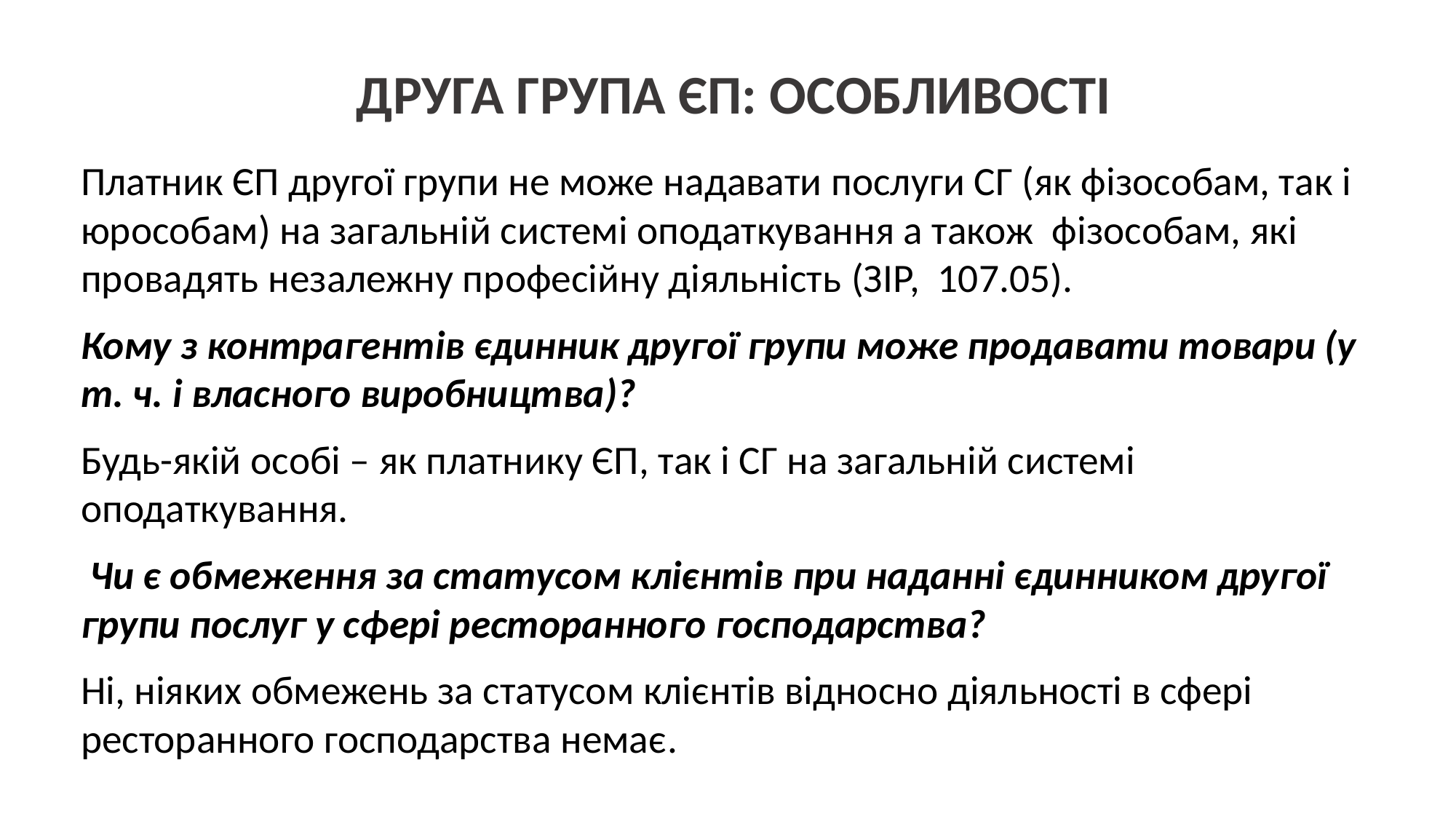

# ДРУГА ГРУПА ЄП: ОСОБЛИВОСТІ
Платник ЄП другої групи не може надавати послуги СГ (як фізособам, так і юрособам) на загальній системі оподаткування а також  фізособам, які провадять незалежну професійну діяльність (ЗІР,  107.05).
Кому з контрагентів єдинник другої групи може продавати товари (у т. ч. і власного виробництва)?
Будь-якій особі – як платнику ЄП, так і СГ на загальній системі оподаткування.
 Чи є обмеження за статусом клієнтів при наданні єдинником другої групи послуг у сфері ресторанного господарства?
Ні, ніяких обмежень за статусом клієнтів відносно діяльності в сфері ресторанного господарства немає.